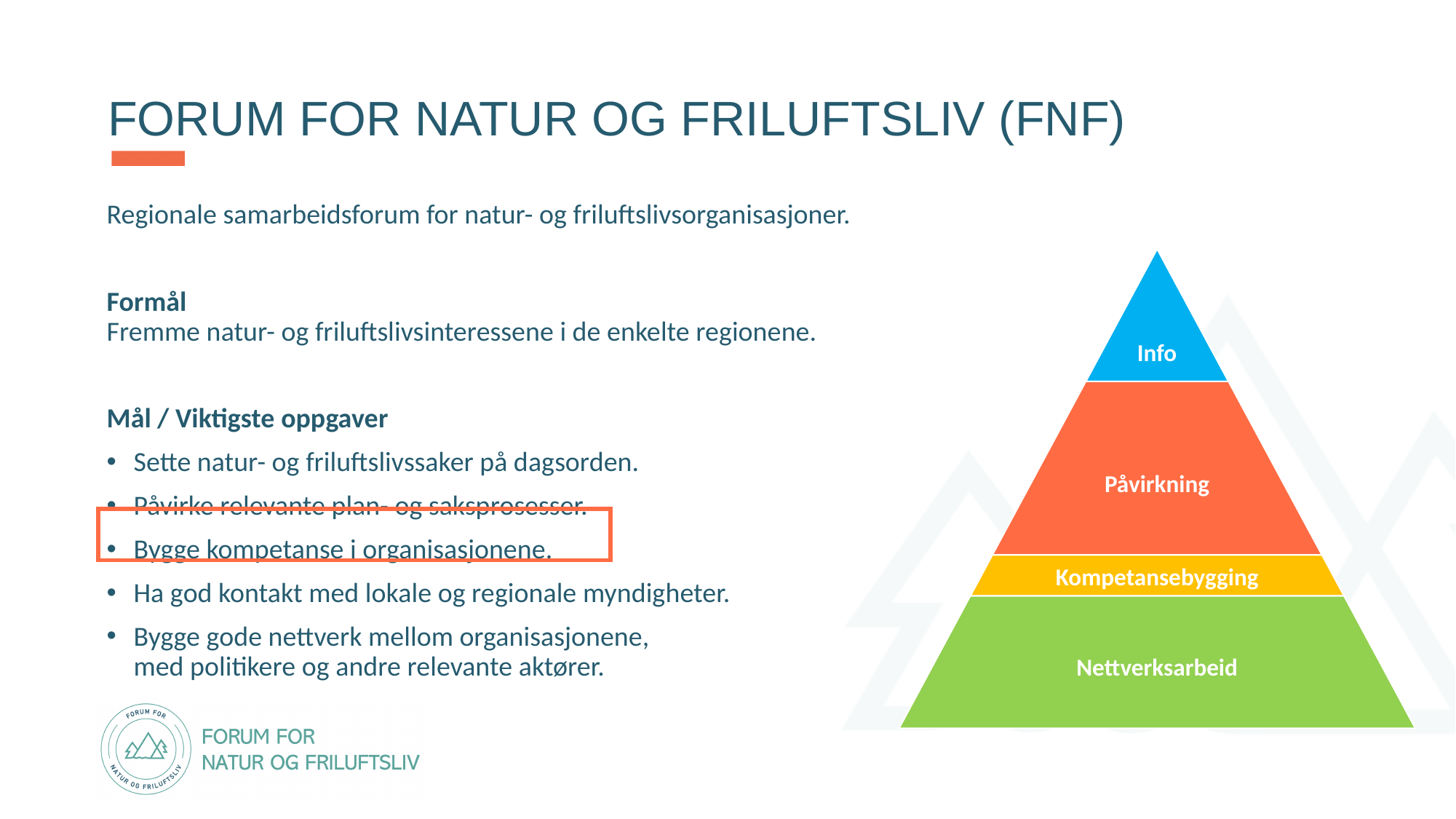

# FORUM FOR NATUR OG FRILUFTSLIV (FNF)
Regionale samarbeidsforum for natur- og friluftslivsorganisasjoner.

Formål
Fremme natur- og friluftslivsinteressene i de enkelte regionene.

Mål / Viktigste oppgaver
Sette natur- og friluftslivssaker på dagsorden.
Påvirke relevante plan- og saksprosesser.
Bygge kompetanse i organisasjonene.
Ha god kontakt med lokale og regionale myndigheter.
Bygge gode nettverk mellom organisasjonene,
med politikere og andre relevante aktører.

Info
Påvirkning
Kompetansebygging
Nettverksarbeid